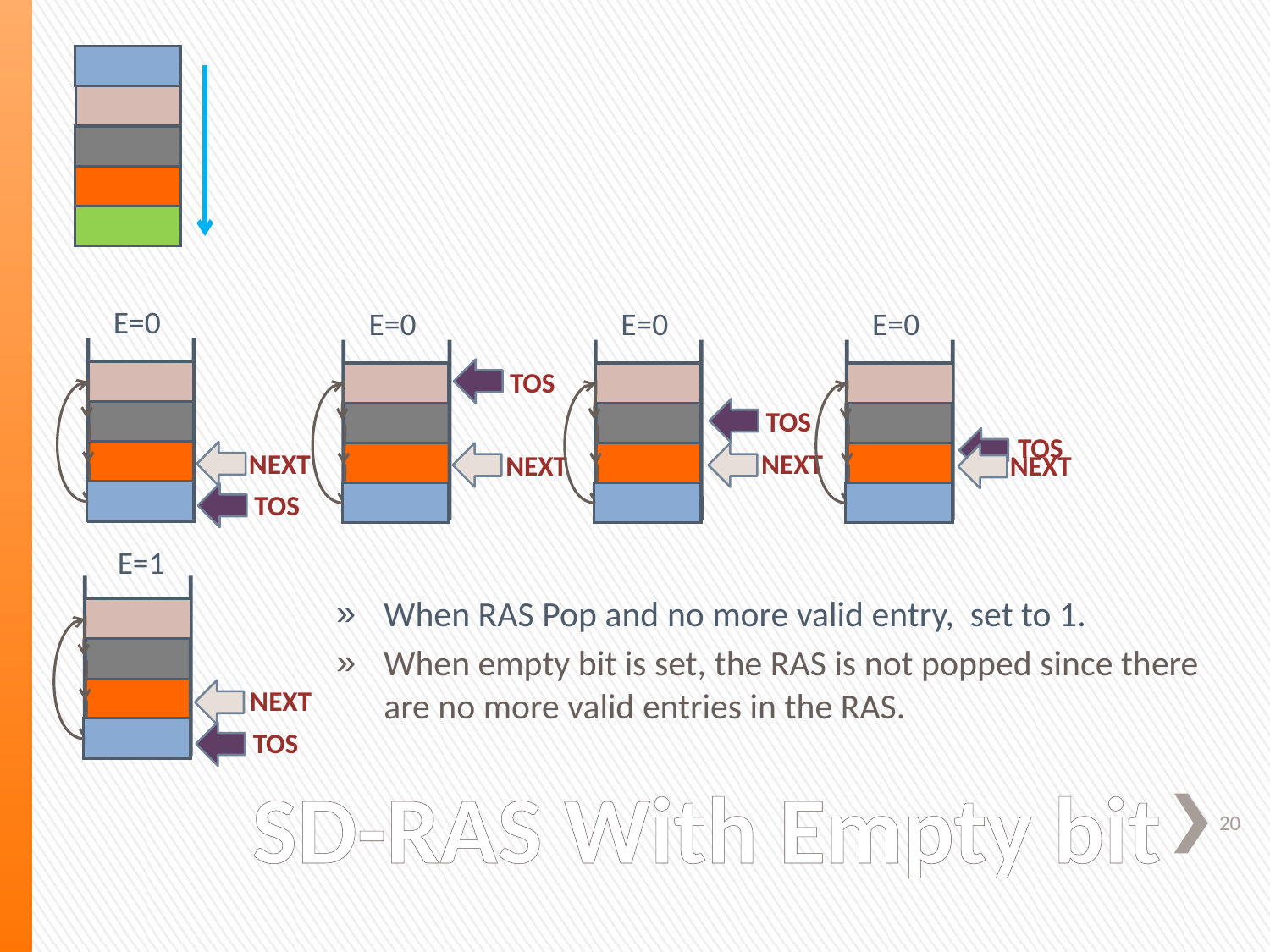

E=0
E=0
E=0
E=0

TOS

TOS

TOS

NEXT
NEXT
NEXT
NEXT

TOS

E=1

When RAS Pop and no more valid entry,  set to 1.
When empty bit is set, the RAS is not popped since there are no more valid entries in the RAS.

NEXT

TOS

# SD-RAS With Empty bit
20